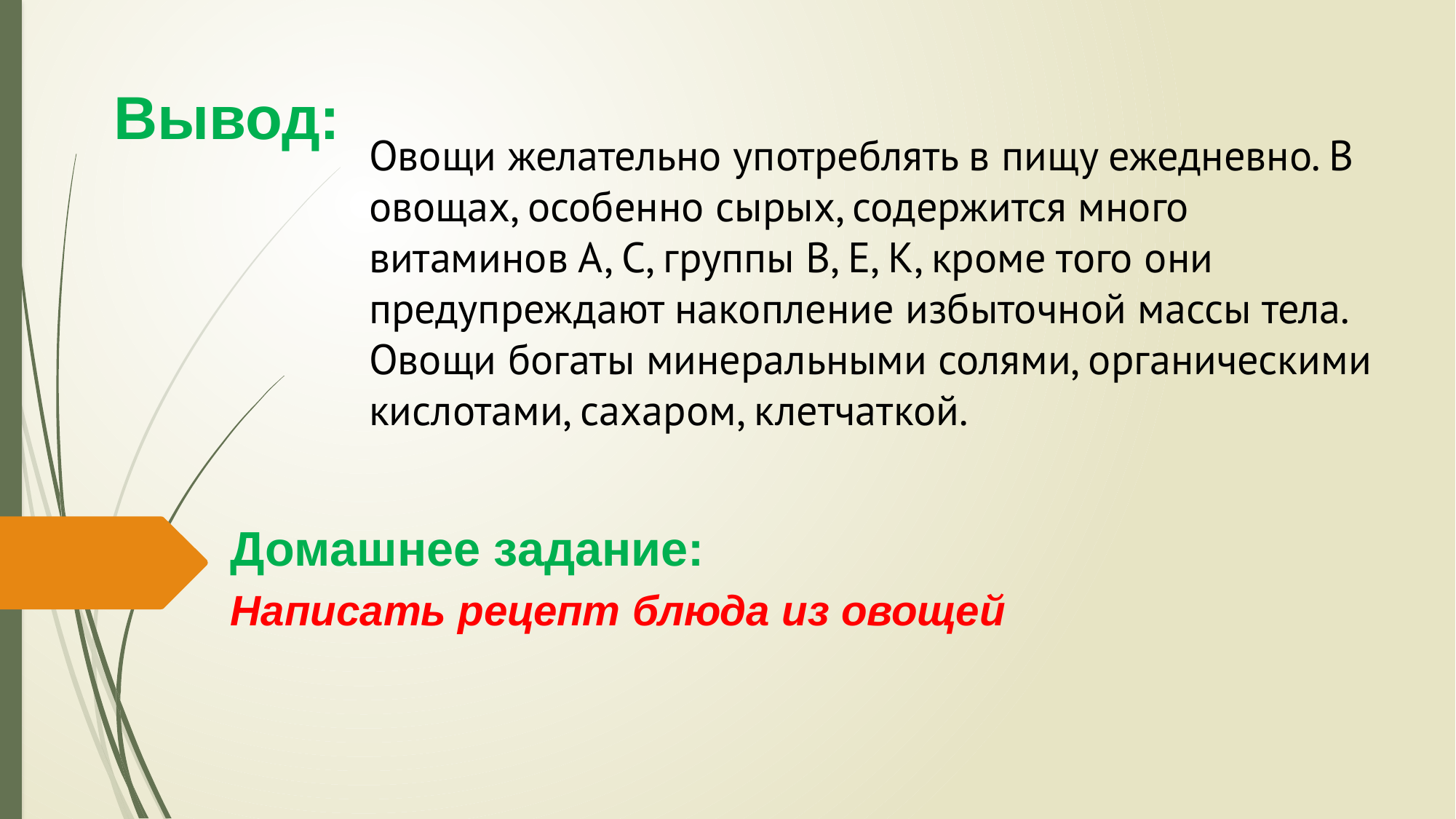

Вывод:
Овощи желательно употреблять в пищу ежедневно. В овощах, особенно сырых, содержится много витаминов А, С, группы В, Е, К, кроме того они предупреждают накопление избыточной массы тела. Овощи богаты минеральными солями, органическими кислотами, сахаром, клетчаткой.
# Домашнее задание: Написать рецепт блюда из овощей